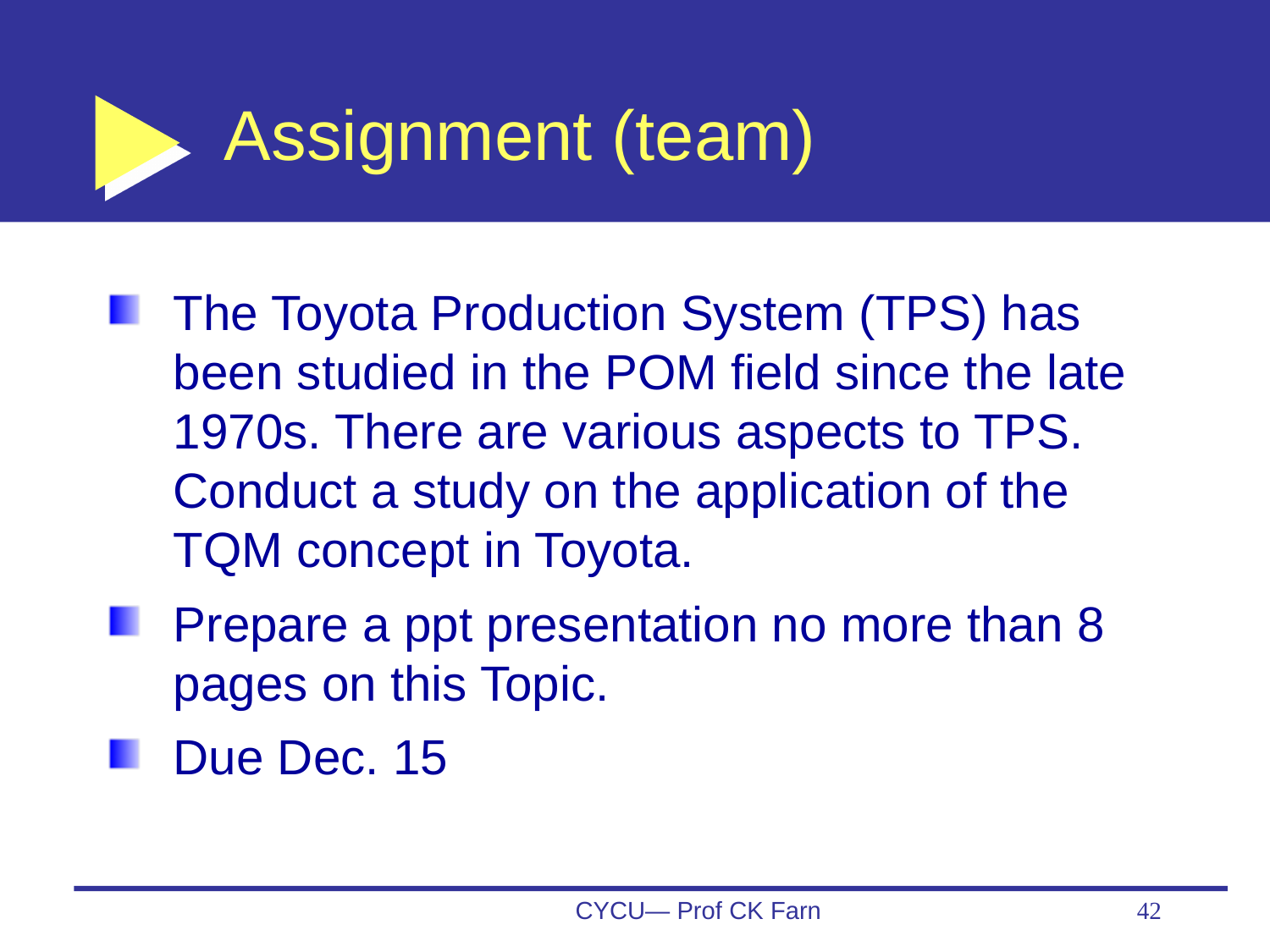

# Assignment (team)
The Toyota Production System (TPS) has been studied in the POM field since the late 1970s. There are various aspects to TPS.
Conduct a study on the application of the TQM concept in Toyota.
Prepare a ppt presentation no more than 8 pages on this Topic.
Due Dec. 15
CYCU— Prof CK Farn
42